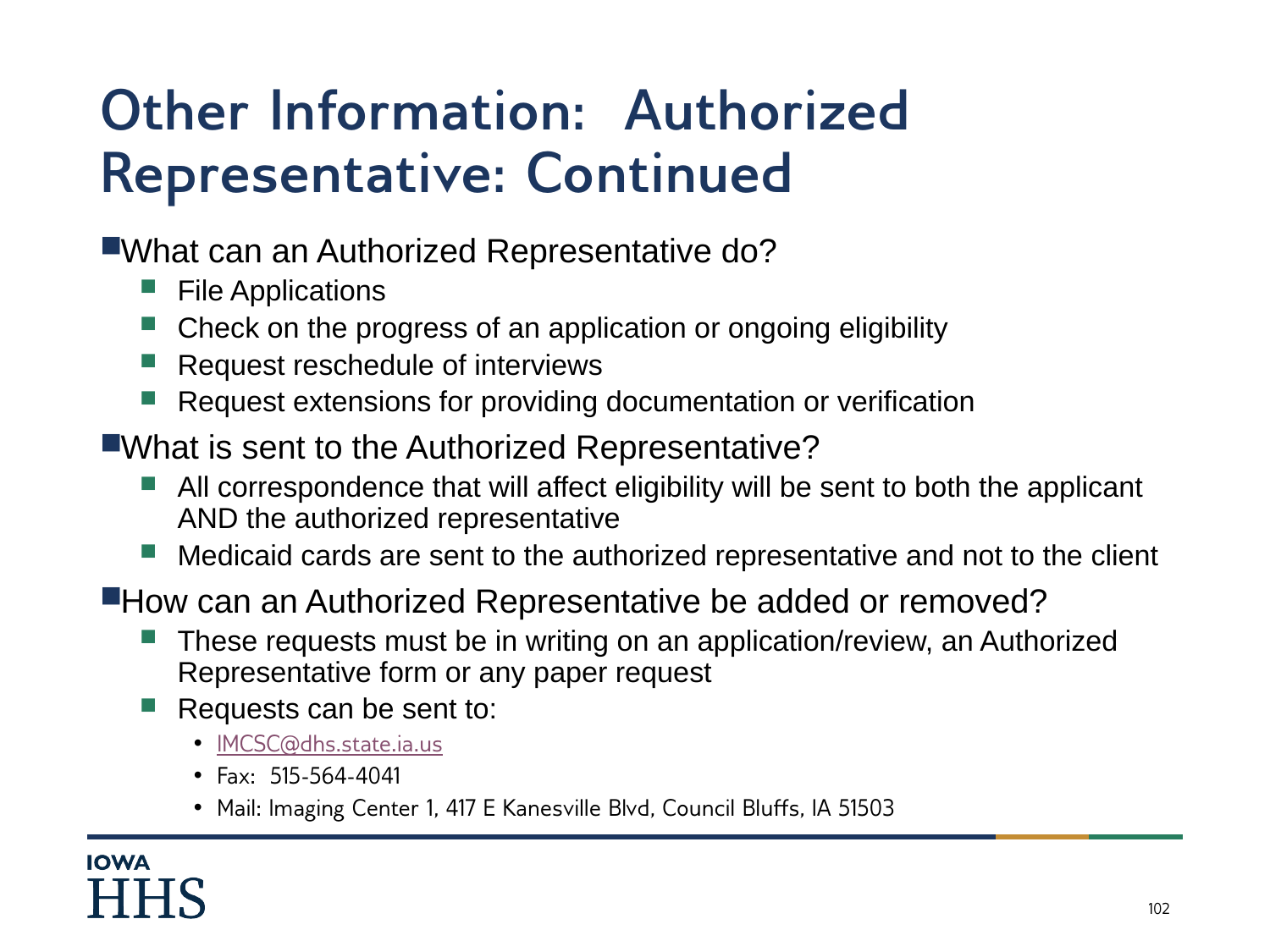

# Other Information:  Authorized Representative: Continued
What can an Authorized Representative do?
File Applications
Check on the progress of an application or ongoing eligibility
Request reschedule of interviews
Request extensions for providing documentation or verification
What is sent to the Authorized Representative?
All correspondence that will affect eligibility will be sent to both the applicant AND the authorized representative
Medicaid cards are sent to the authorized representative and not to the client
How can an Authorized Representative be added or removed?
These requests must be in writing on an application/review, an Authorized Representative form or any paper request
Requests can be sent to:
IMCSC@dhs.state.ia.us
Fax:  515-564-4041
Mail: Imaging Center 1, 417 E Kanesville Blvd, Council Bluffs, IA 51503

102